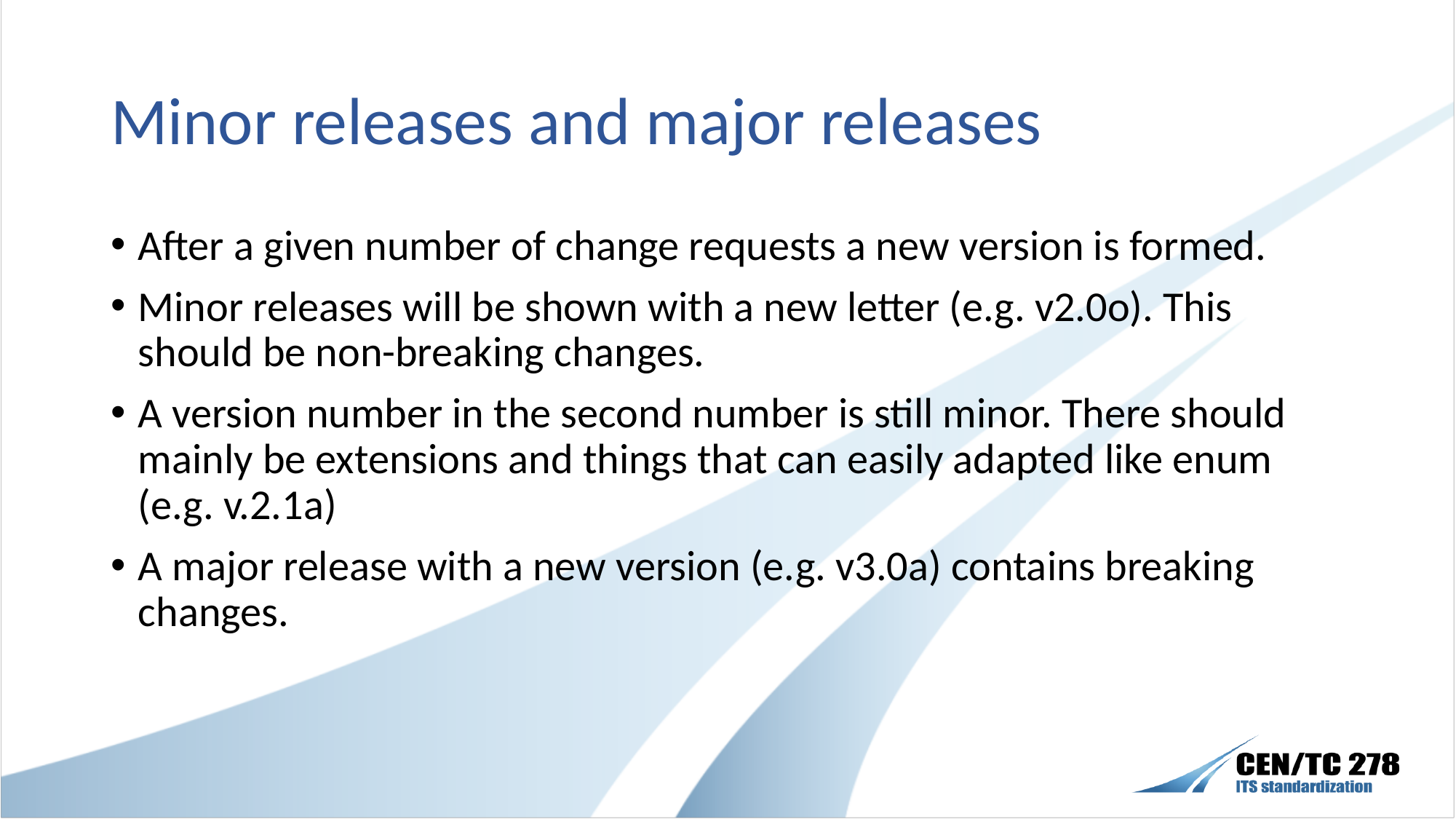

# Minor releases and major releases
After a given number of change requests a new version is formed.
Minor releases will be shown with a new letter (e.g. v2.0o). This should be non-breaking changes.
A version number in the second number is still minor. There should mainly be extensions and things that can easily adapted like enum (e.g. v.2.1a)
A major release with a new version (e.g. v3.0a) contains breaking changes.